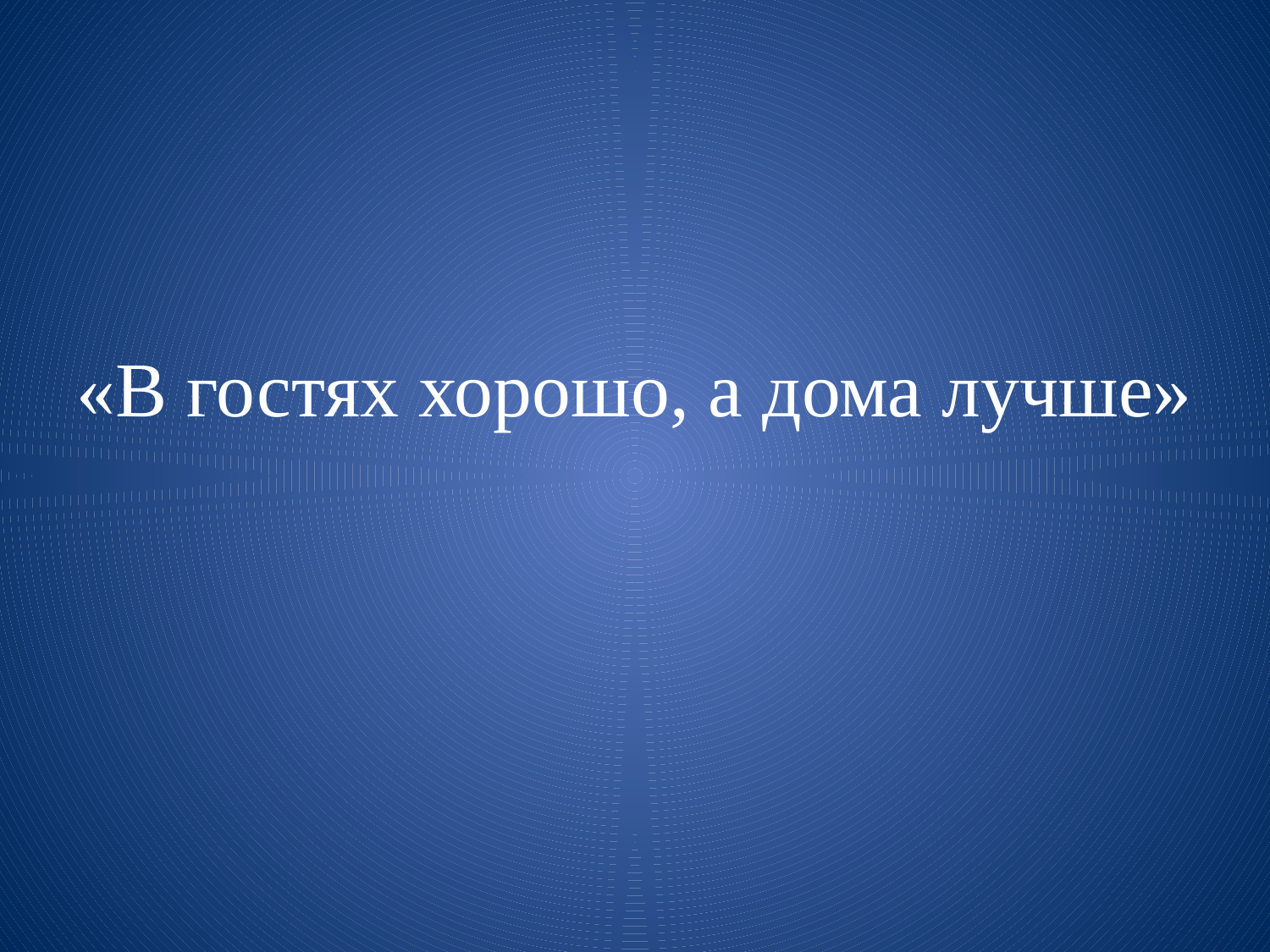

# «В гостях хорошо, а дома лучше»